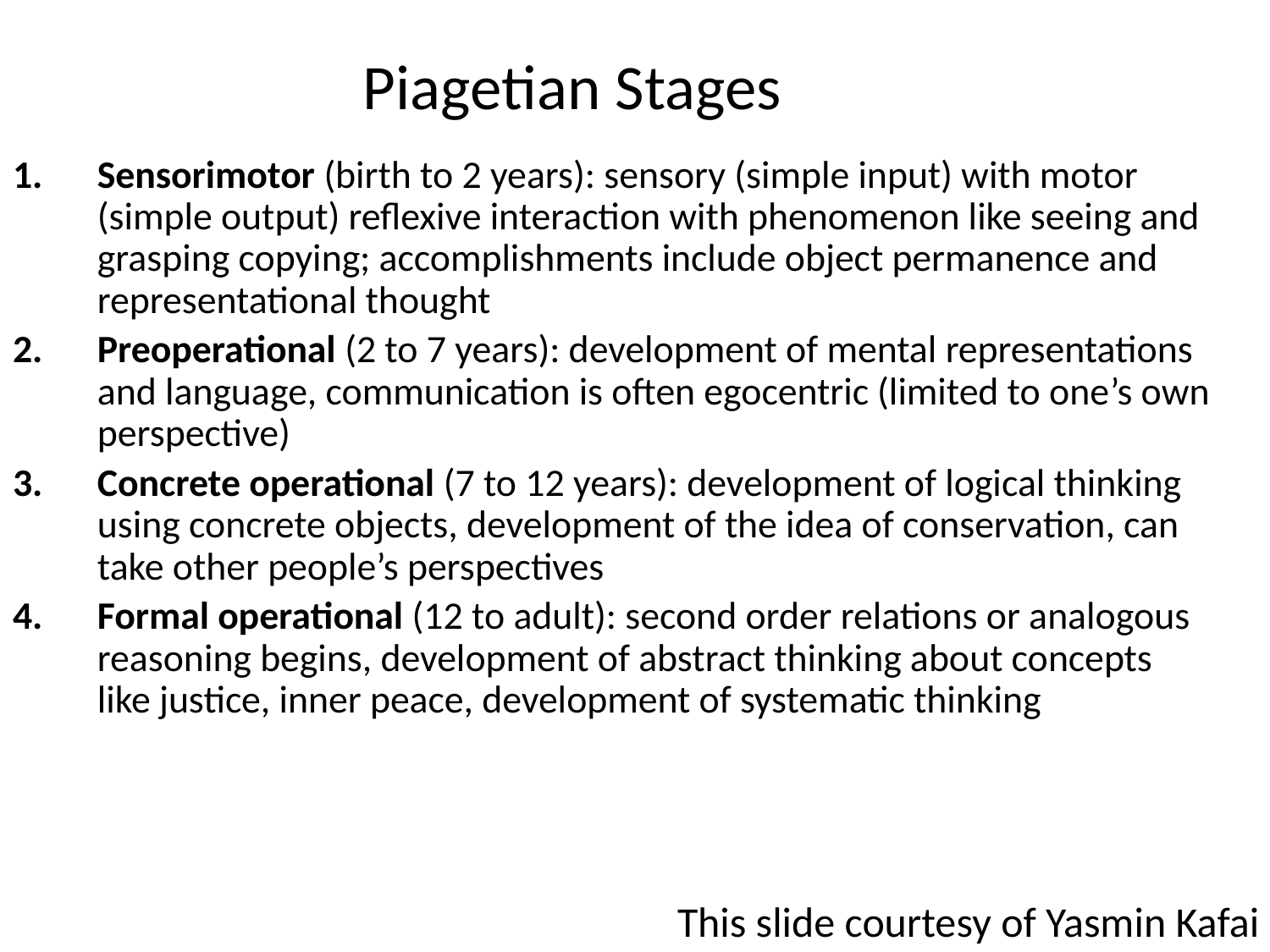

# Piagetian Stages
Sensorimotor (birth to 2 years): sensory (simple input) with motor (simple output) reflexive interaction with phenomenon like seeing and grasping copying; accomplishments include object permanence and representational thought
Preoperational (2 to 7 years): development of mental representations and language, communication is often egocentric (limited to one’s own perspective)
Concrete operational (7 to 12 years): development of logical thinking using concrete objects, development of the idea of conservation, can take other people’s perspectives
Formal operational (12 to adult): second order relations or analogous reasoning begins, development of abstract thinking about concepts like justice, inner peace, development of systematic thinking

This slide courtesy of Yasmin Kafai